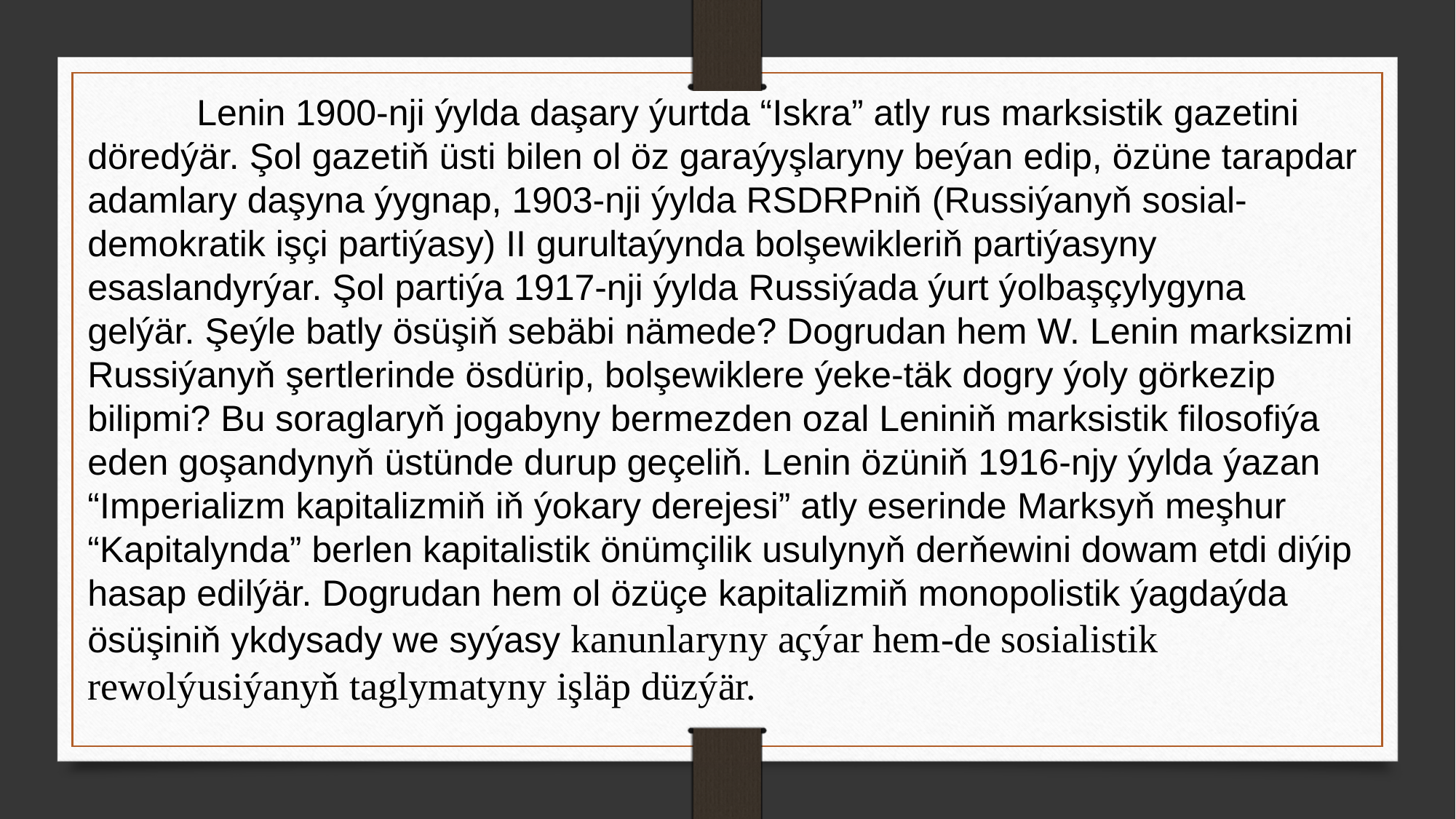

Lenin 1900-nji ýylda daşary ýurtda “Iskra” atly rus marksistik gazetini döredýär. Şol gazetiň üsti bilen ol öz garaýyşlaryny beýan edip, özüne tarapdar adamlary daşyna ýygnap, 1903-nji ýylda RSDRPniň (Russiýanyň sosial-demokratik işçi partiýasy) II gurultaýynda bolşewikleriň partiýasyny esaslandyrýar. Şol partiýa 1917-nji ýylda Russiýada ýurt ýolbaşçylygyna gelýär. Şeýle batly ösüşiň sebäbi nämede? Dogrudan hem W. Lenin marksizmi Russiýanyň şertlerinde ösdürip, bolşewiklere ýeke-täk dogry ýoly görkezip bilipmi? Bu soraglaryň jogabyny bermezden ozal Leniniň marksistik filosofiýa eden goşandynyň üstünde durup geçeliň. Lenin özüniň 1916-njy ýylda ýazan “Imperializm kapitalizmiň iň ýokary derejesi” atly eserinde Marksyň meşhur “Kapitalynda” berlen kapitalistik önümçilik usulynyň derňewini dowam etdi diýip hasap edilýär. Dogrudan hem ol özüçe kapitalizmiň monopolistik ýagdaýda ösüşiniň ykdysady we syýasy kanunlaryny açýar hem-de sosialistik rewolýusiýanyň taglymatyny işläp düzýär.